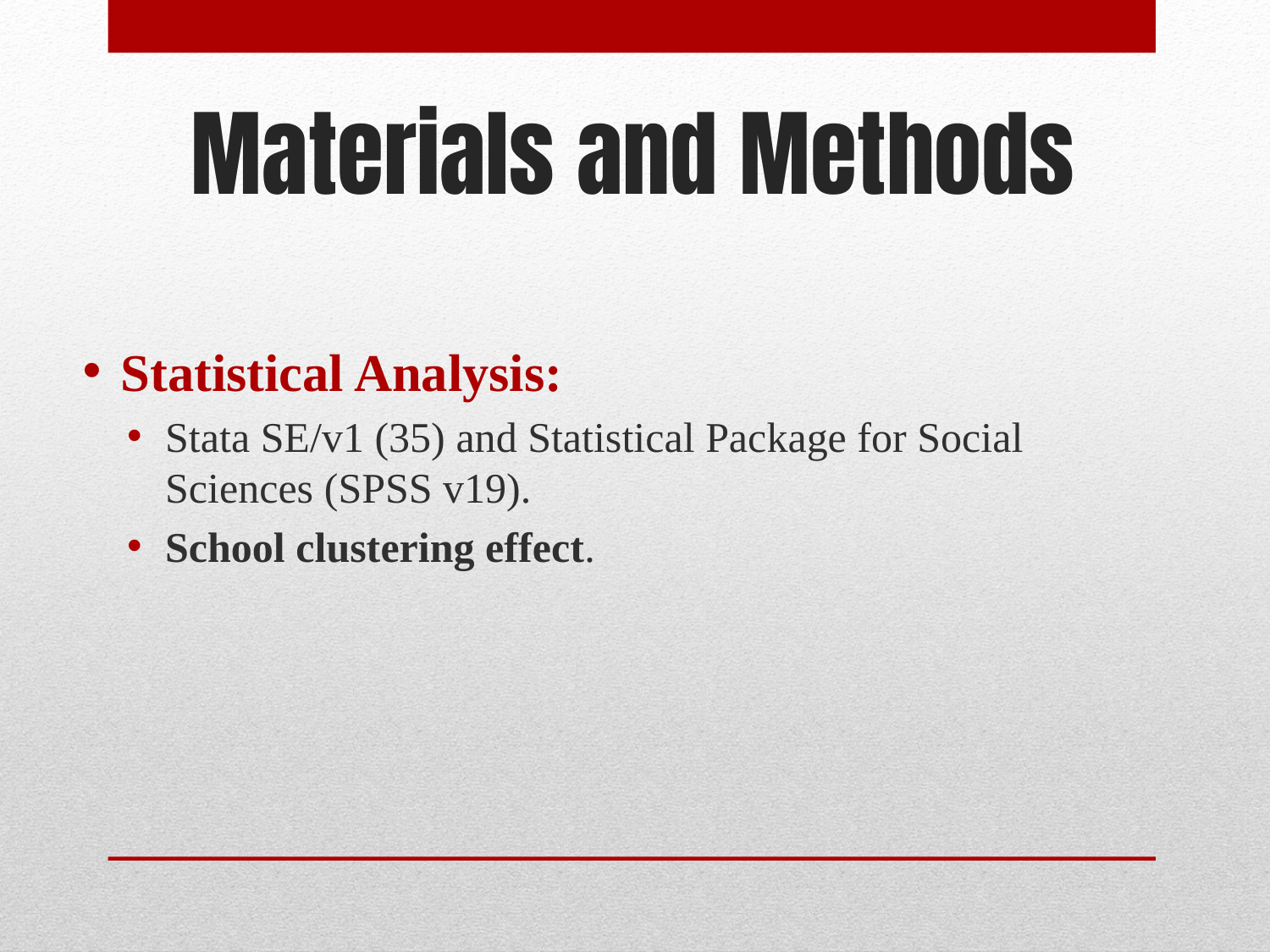

# Materials and Methods
Statistical Analysis:
Stata SE/v1 (35) and Statistical Package for Social Sciences (SPSS v19).
School clustering effect.